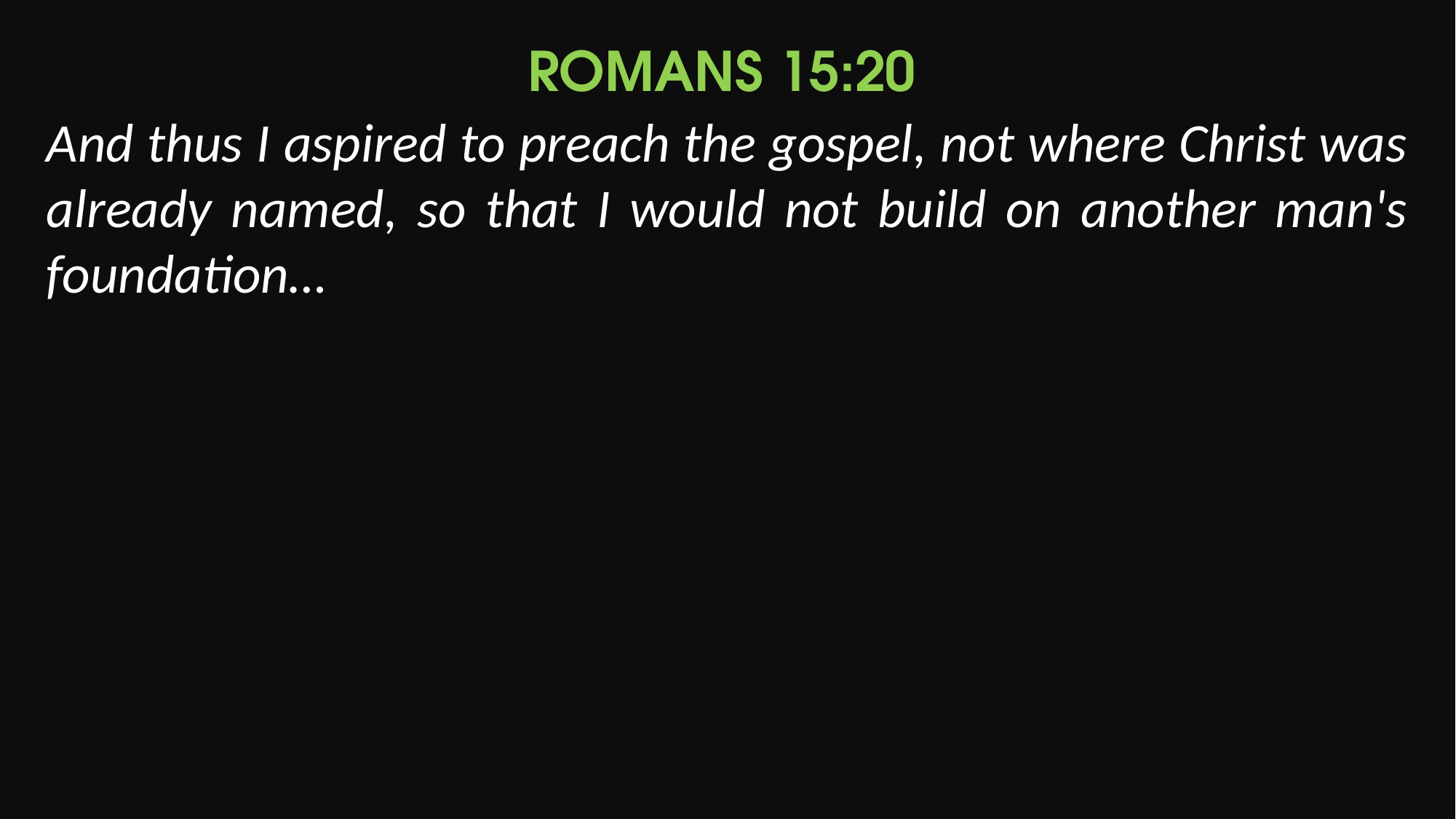

Romans 15:20
And thus I aspired to preach the gospel, not where Christ was already named, so that I would not build on another man's foundation…